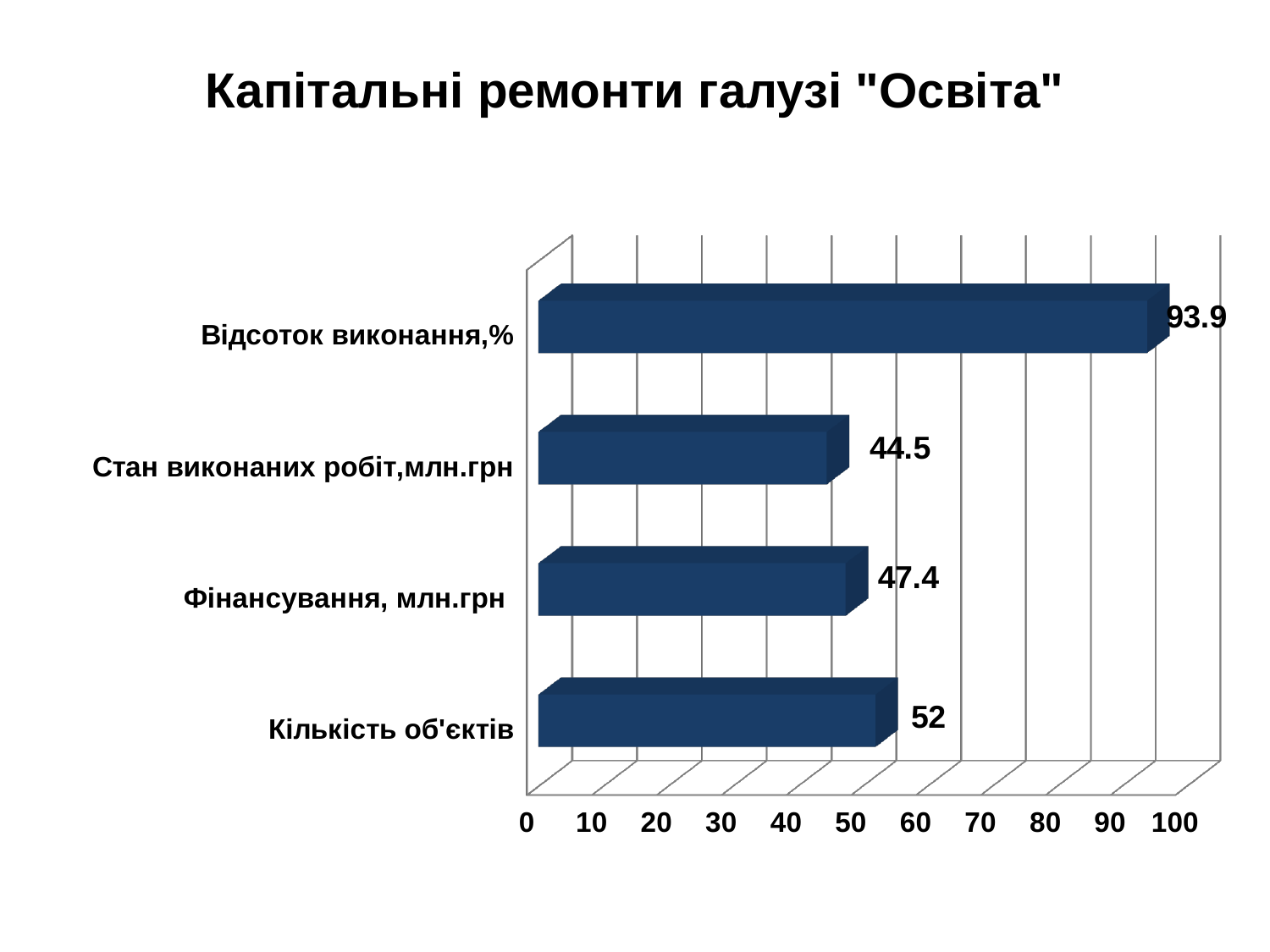

# Капітальні ремонти галузі "Освіта"

[unsupported chart]